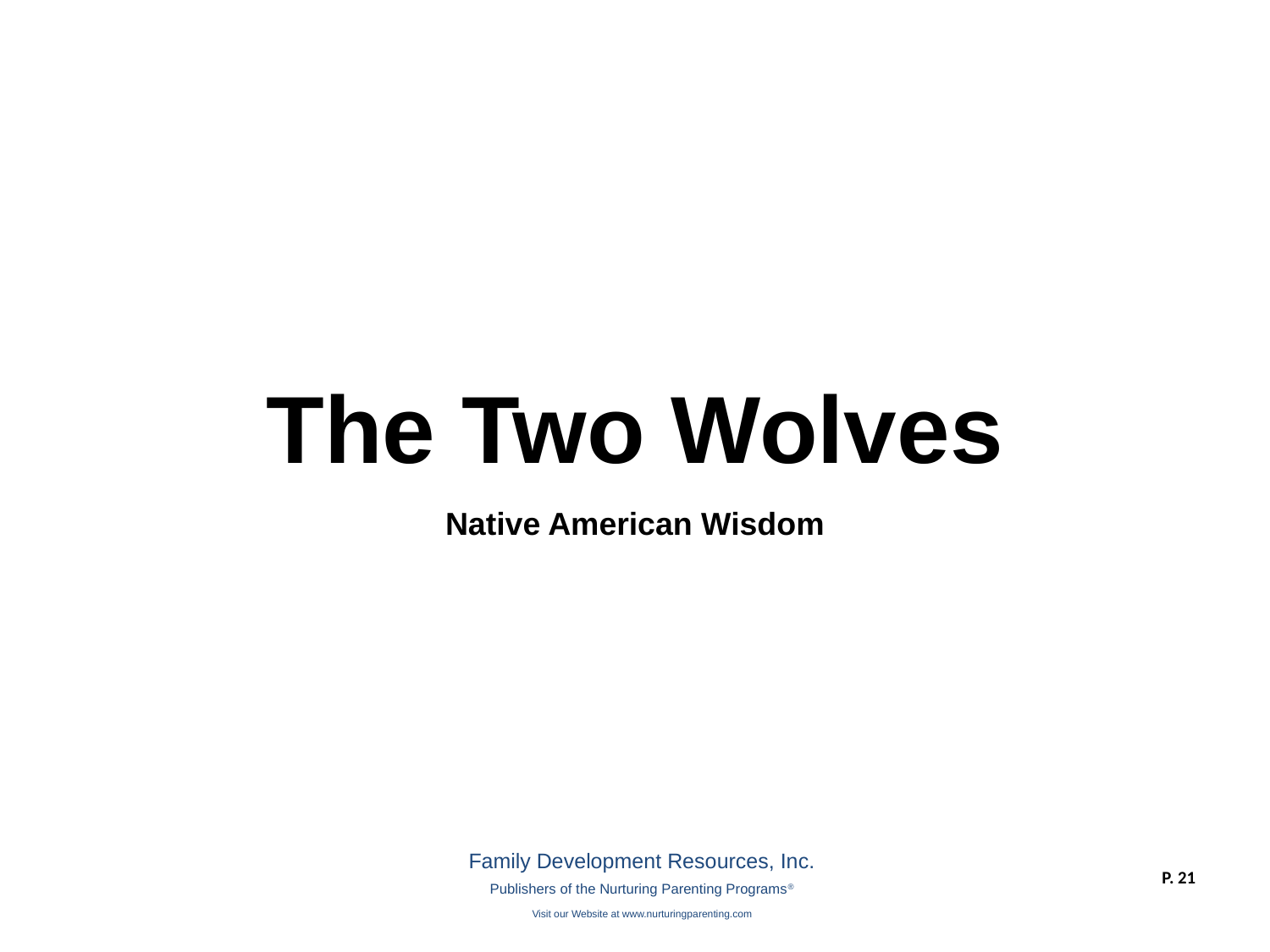

# The Two Wolves Native American Wisdom
Family Development Resources, Inc.
Publishers of the Nurturing Parenting Programs®
Visit our Website at www.nurturingparenting.com
P. 21